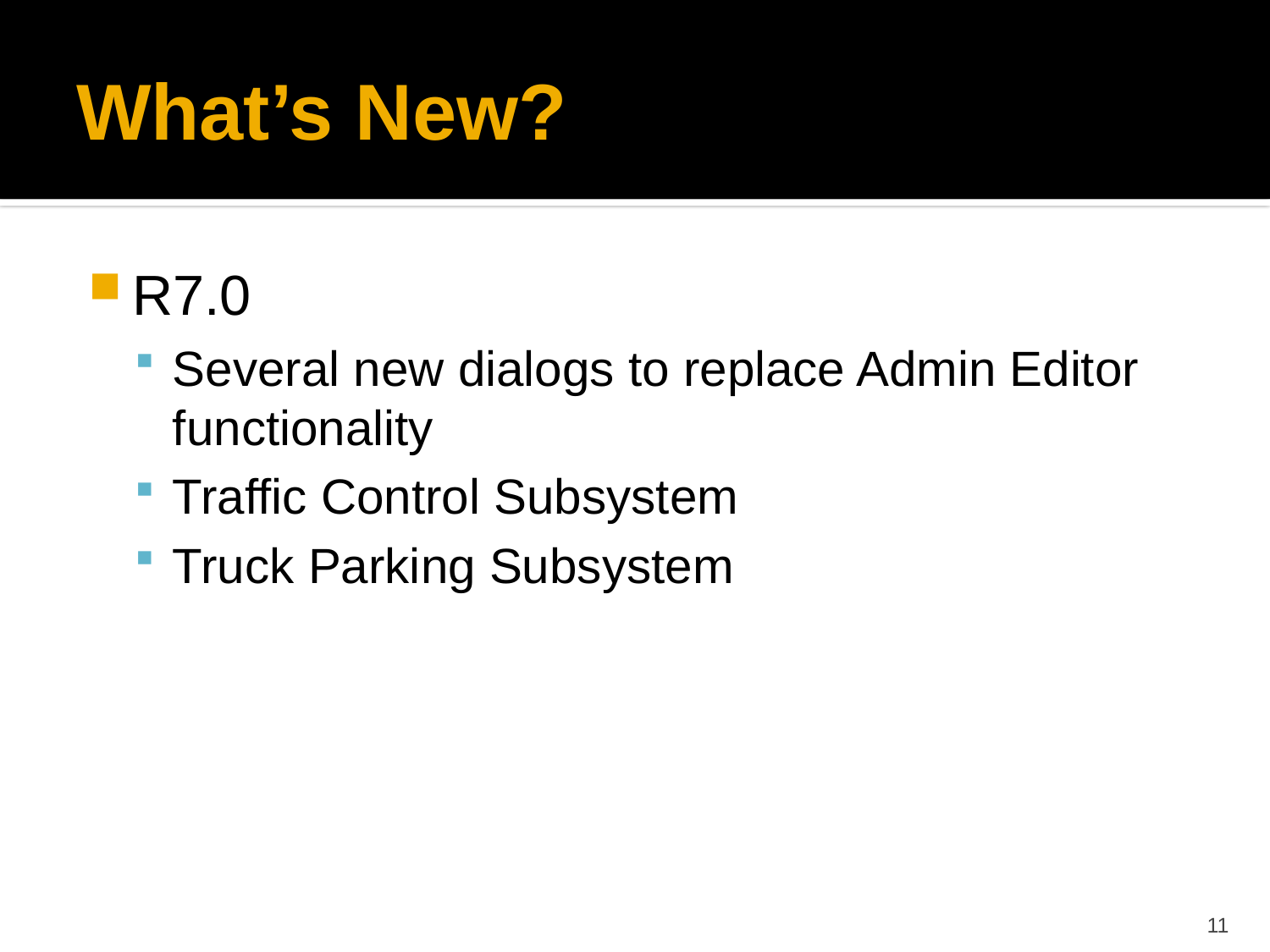

# What’s New?
R7.0
Several new dialogs to replace Admin Editor functionality
Traffic Control Subsystem
Truck Parking Subsystem
11